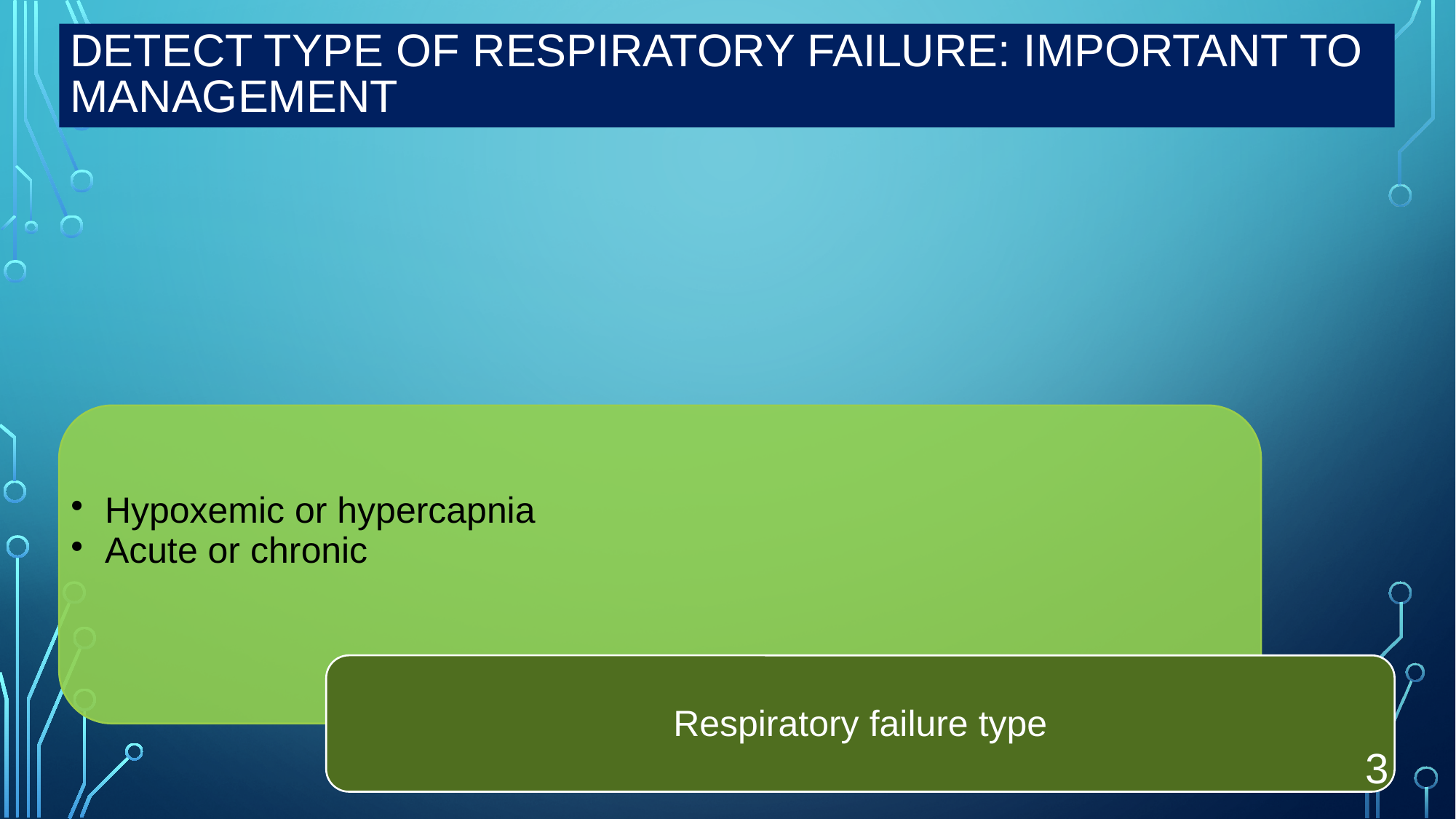

# Detect type of respiratory failure: important to management
Respiratory failure type
Hypoxemic or hypercapnia
Acute or chronic
3